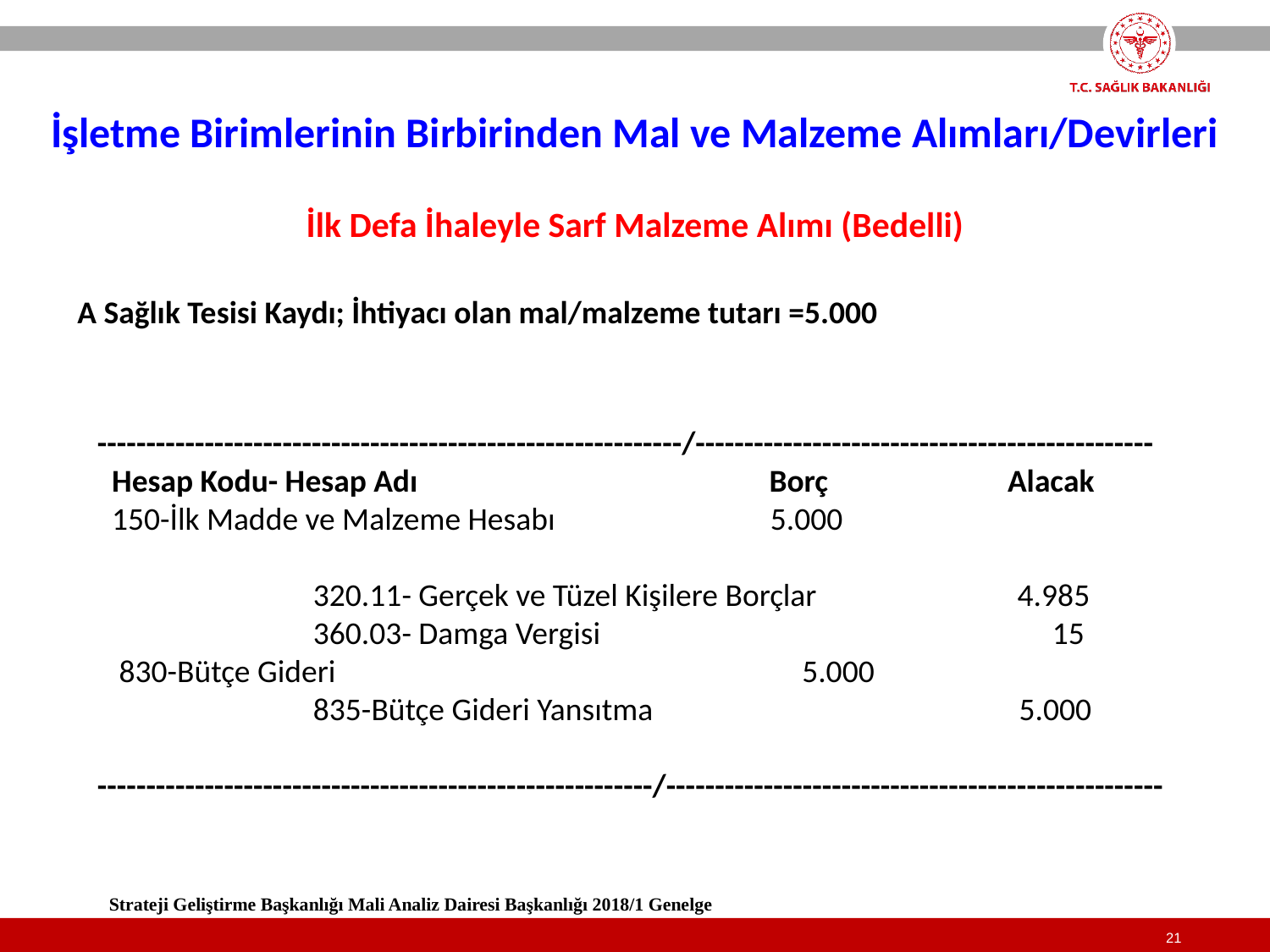

İşletme Birimlerinin Birbirinden Mal ve Malzeme Alımları/Devirleri
İlk Defa İhaleyle Sarf Malzeme Alımı (Bedelli)
A Sağlık Tesisi Kaydı; İhtiyacı olan mal/malzeme tutarı =5.000

------------------------------------------------------------/-----------------------------------------------
  Hesap Kodu- Hesap Adı                                                 Borç                         Alacak
  150-İlk Madde ve Malzeme Hesabı                              5.000

                              320.11- Gerçek ve Tüzel Kişilere Borçlar                            4.985
                              360.03- Damga Vergisi                                                               15
   830-Bütçe Gideri                                                                 5.000
                              835-Bütçe Gideri Yansıtma                                                   5.000

---------------------------------------------------------/---------------------------------------------------
Strateji Geliştirme Başkanlığı Mali Analiz Dairesi Başkanlığı 2018/1 Genelge